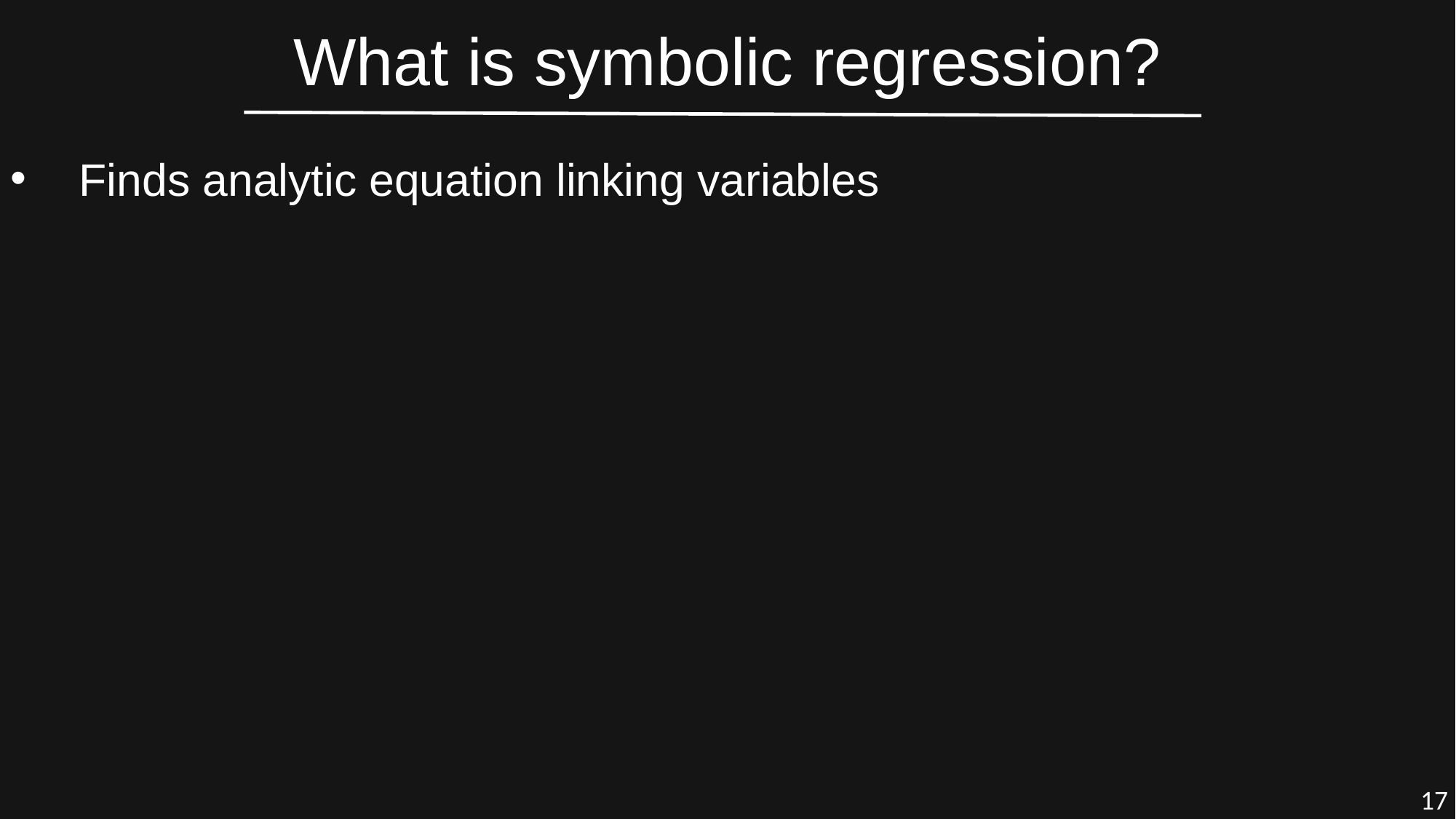

What is symbolic regression?
Finds analytic equation linking variables

17